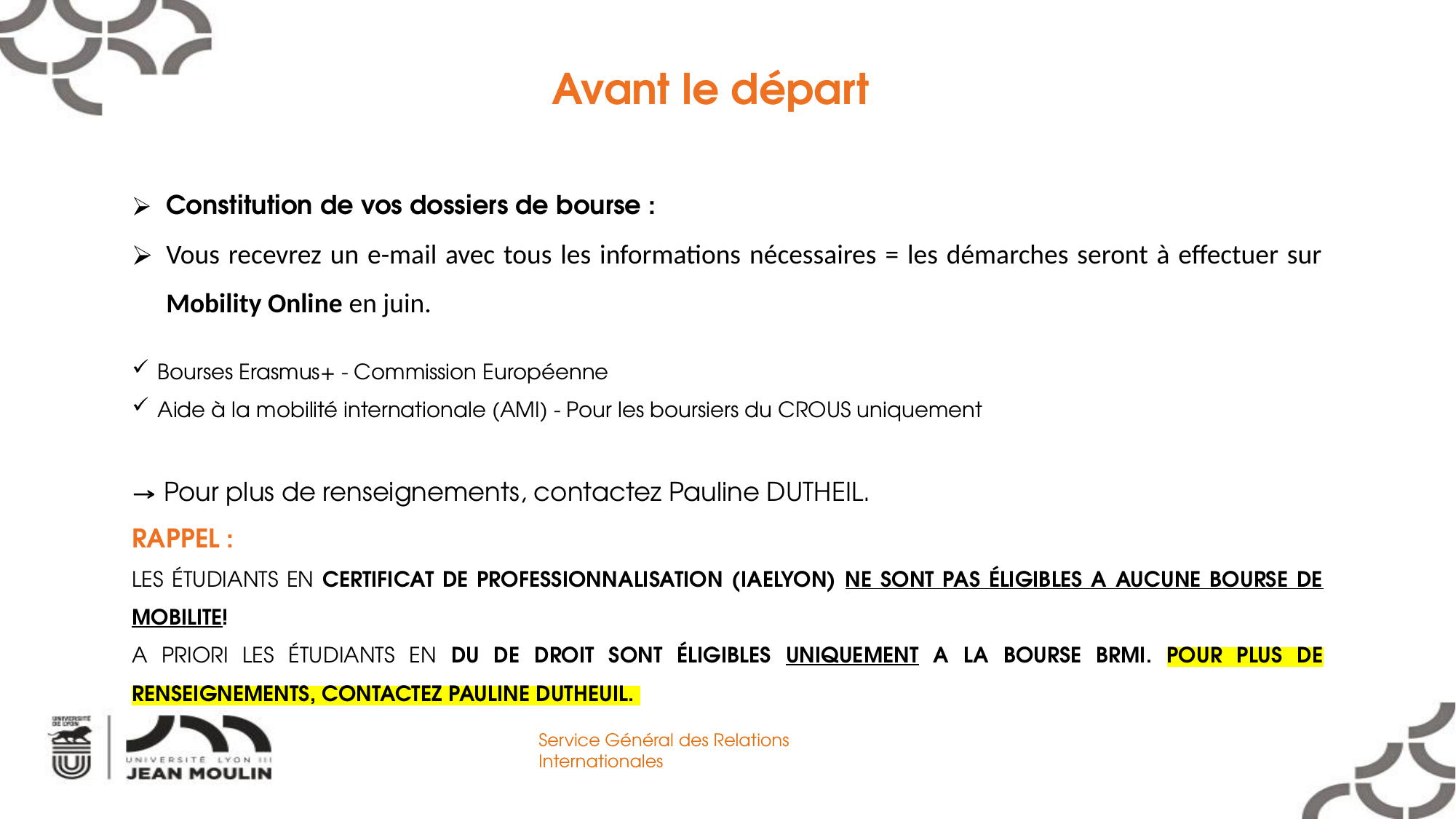

Avant le départ
Constitution de vos dossiers de bourse :
Vous recevrez un e-mail avec tous les informations nécessaires = les démarches seront à effectuer sur Mobility Online en juin.

Bourses Erasmus+ - Commission Européenne
Aide à la mobilité internationale (AMI) - Pour les boursiers du CROUS uniquement

→ Pour plus de renseignements, contactez Pauline DUTHEIL.
RAPPEL :
Les étudiants en Certificat de professionnalisation (IAElyon) ne sont pas éligibles A AUCUNE BOURSE DE MOBILITE!
A priori Les étudiants en DU de droit sont éligibles uniquement A la bourse BRMI. Pour plus de renseignements, contactez PAuline dutheuil.

Service Général des Relations Internationales